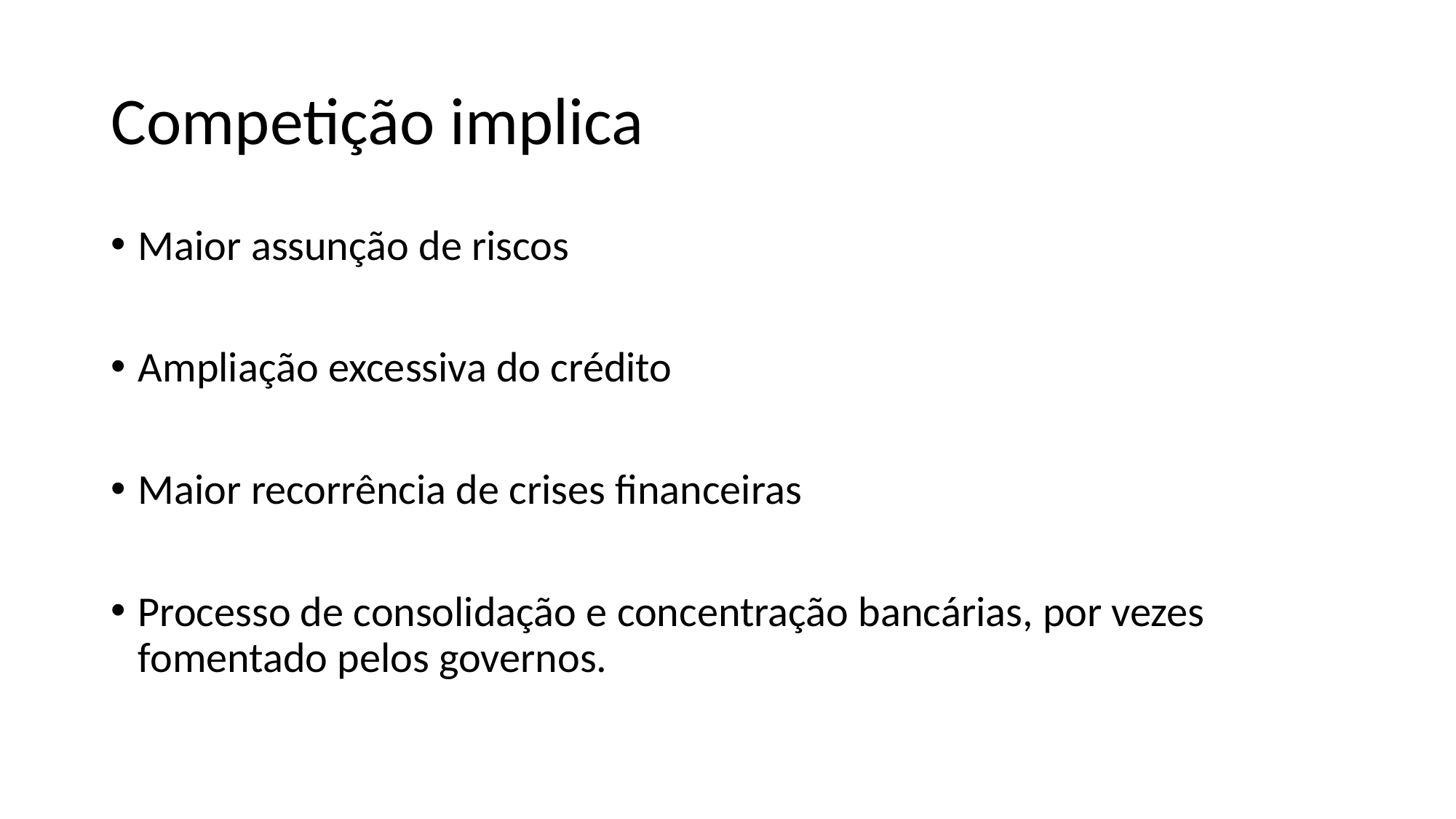

# Competição implica
Maior assunção de riscos

Ampliação excessiva do crédito

Maior recorrência de crises financeiras

Processo de consolidação e concentração bancárias, por vezes fomentado pelos governos.